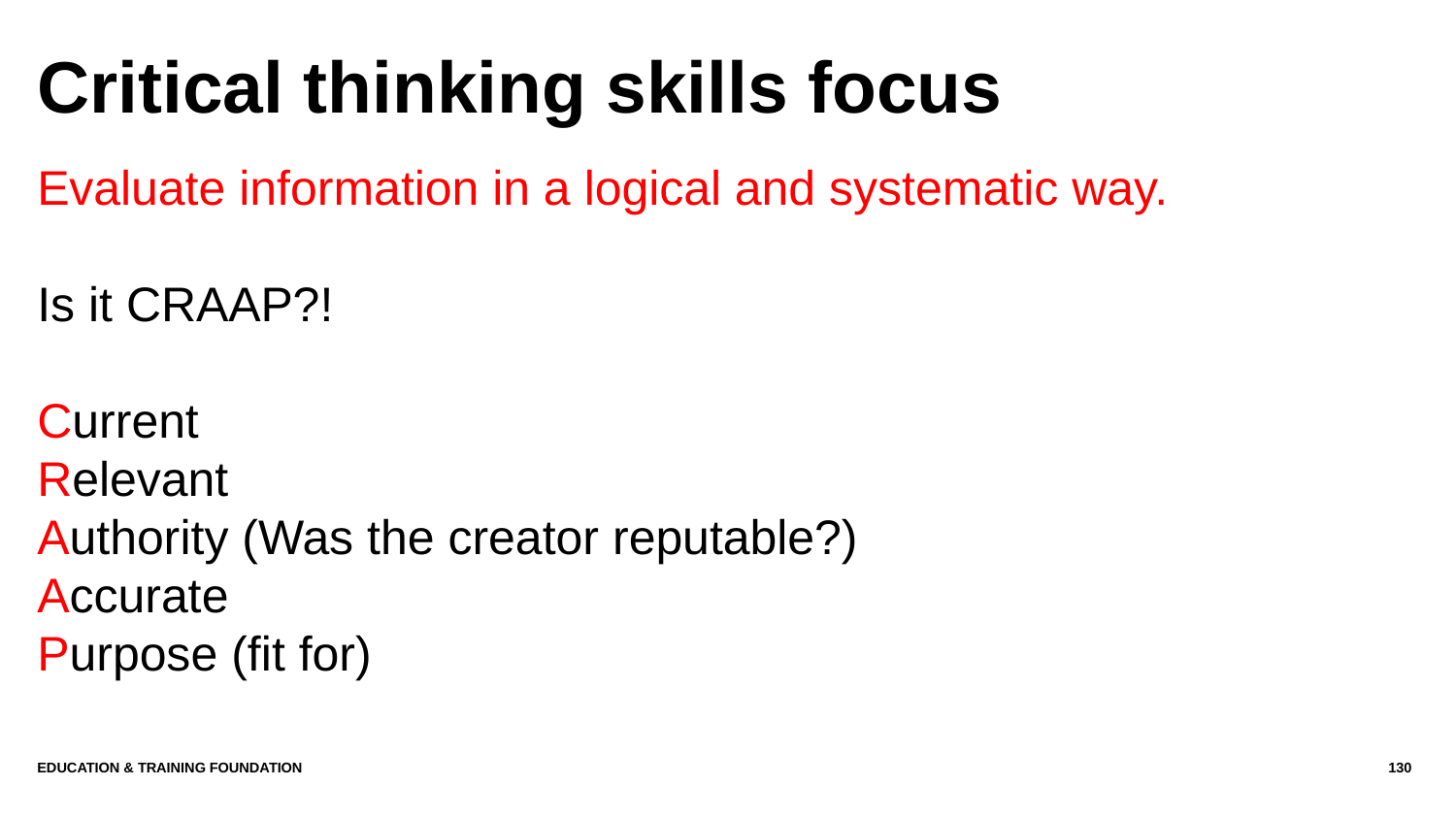

# Critical thinking skills focus
Evaluate information in a logical and systematic way.

Is it CRAAP?!

Current
Relevant
Authority (Was the creator reputable?)
Accurate
Purpose (fit for)

Education & Training Foundation
130